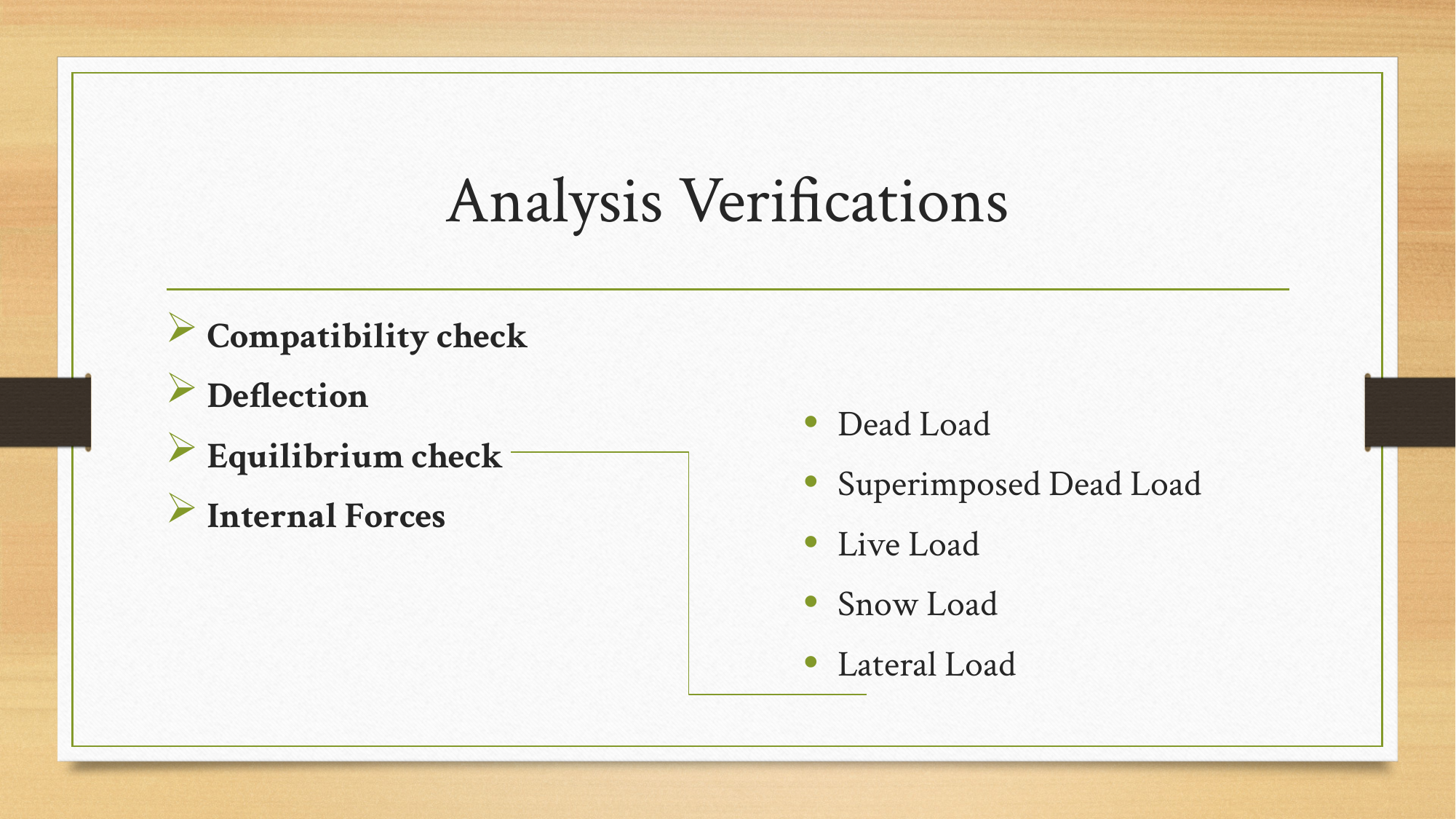

# Analysis Verifications
 Compatibility check
 Deflection
 Equilibrium check
 Internal Forces

Dead Load
Superimposed Dead Load
Live Load
Snow Load
Lateral Load